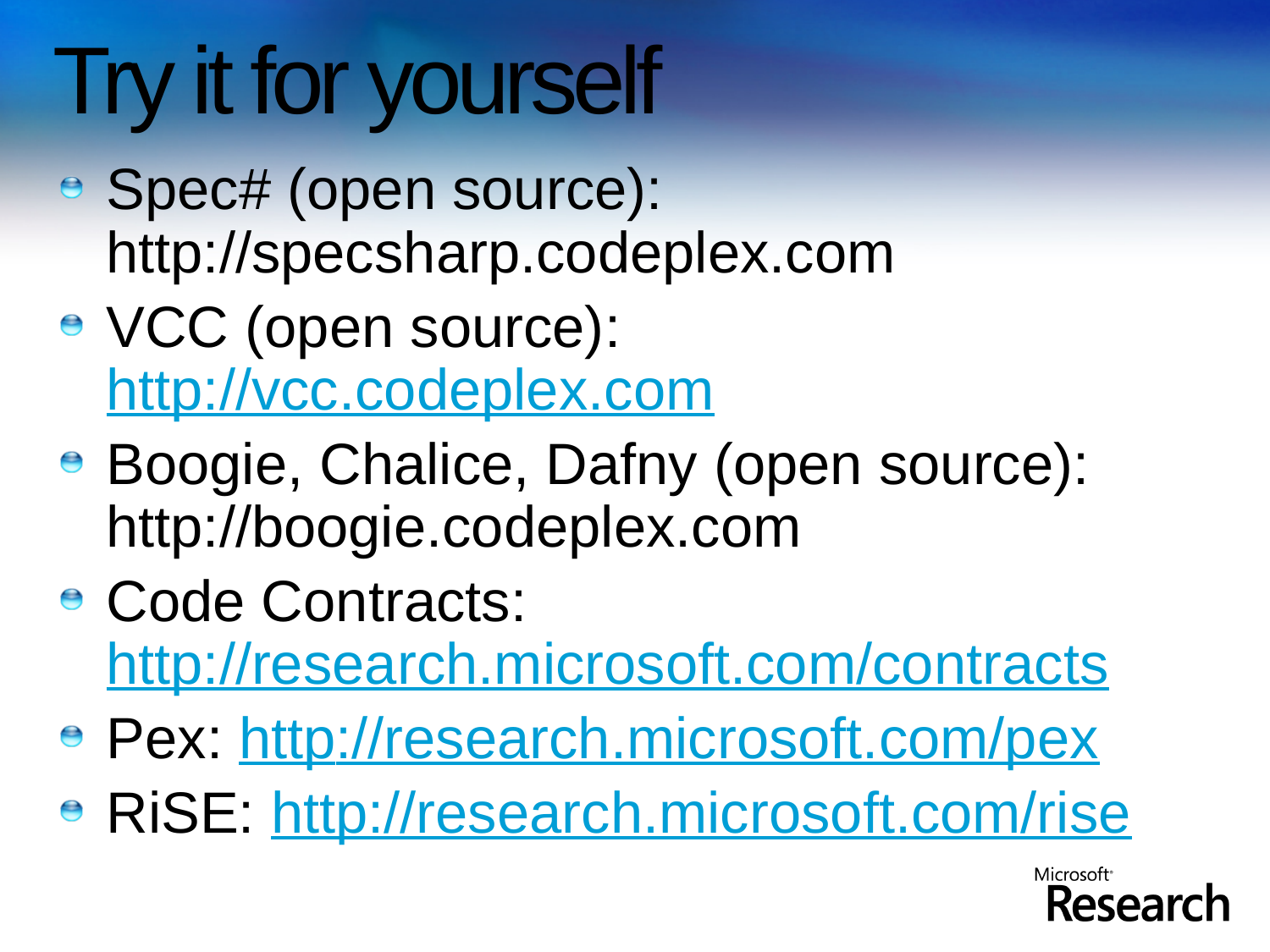

# Try it for yourself
Spec# (open source):
http://specsharp.codeplex.com
VCC (open source):
http://vcc.codeplex.com
Boogie, Chalice, Dafny (open source):
http://boogie.codeplex.com
Code Contracts:
http://research.microsoft.com/contracts
Pex: http://research.microsoft.com/pex
RiSE: http://research.microsoft.com/rise